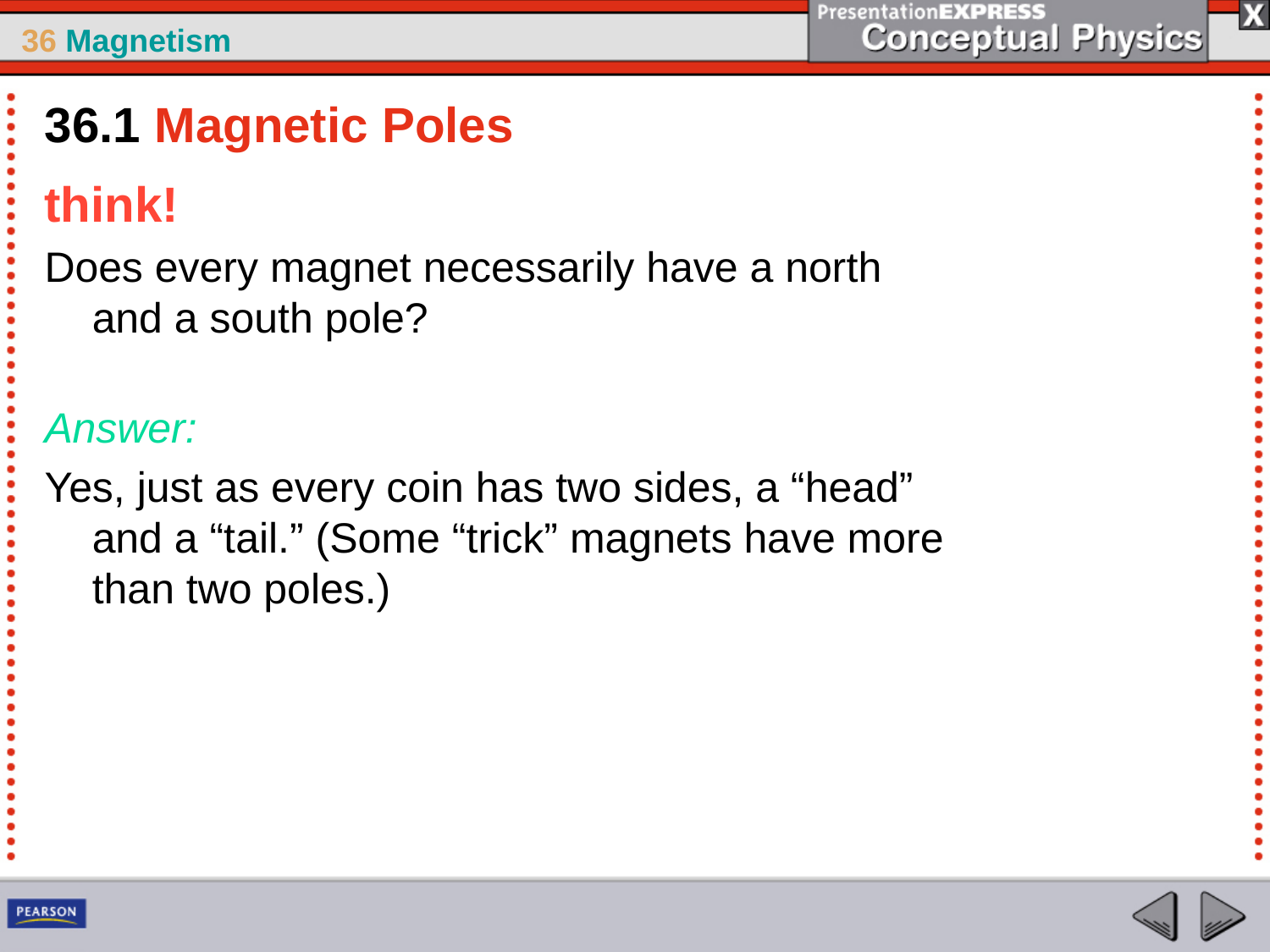

36.1 Magnetic Poles
think!
Does every magnet necessarily have a north and a south pole?
Answer:
Yes, just as every coin has two sides, a “head” and a “tail.” (Some “trick” magnets have more than two poles.)